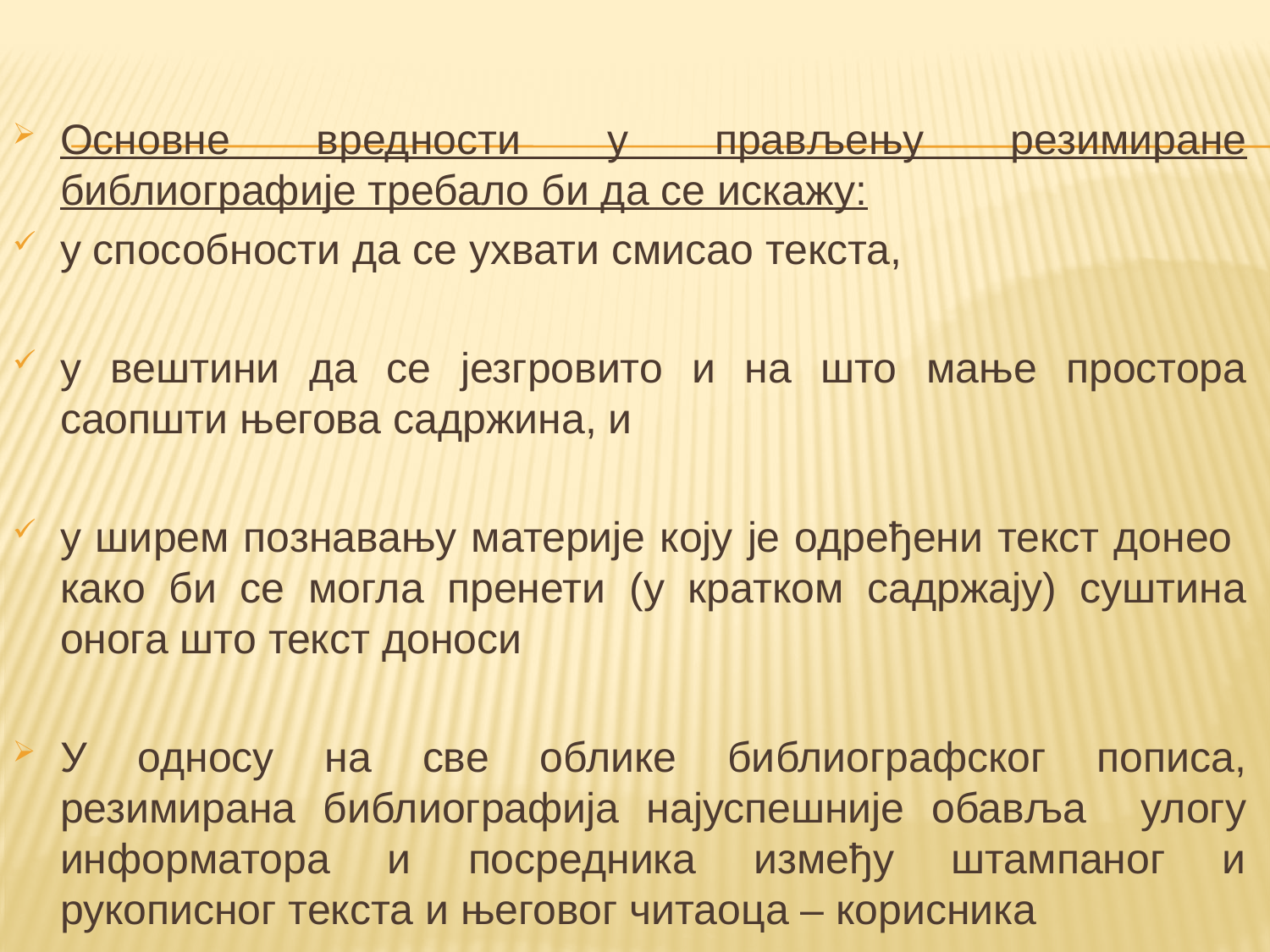

Основне вредности у прављењу резимиране библиографије требало би да се искажу:
у способности да се ухвати смисао текста,

у вештини да се језгровито и на што мање простора саопшти његова садржина, и

у ширем познавању материје коју je одређени текст донео  како би се могла пренети (у кратком садржају) суштина онога што текст доноси

У односу на све облике библиографског пописа, резимирана библиографија најуспешније обавља  улогу информатора и посредника између штампаног и рукописног текста и његовог читаоца – корисника